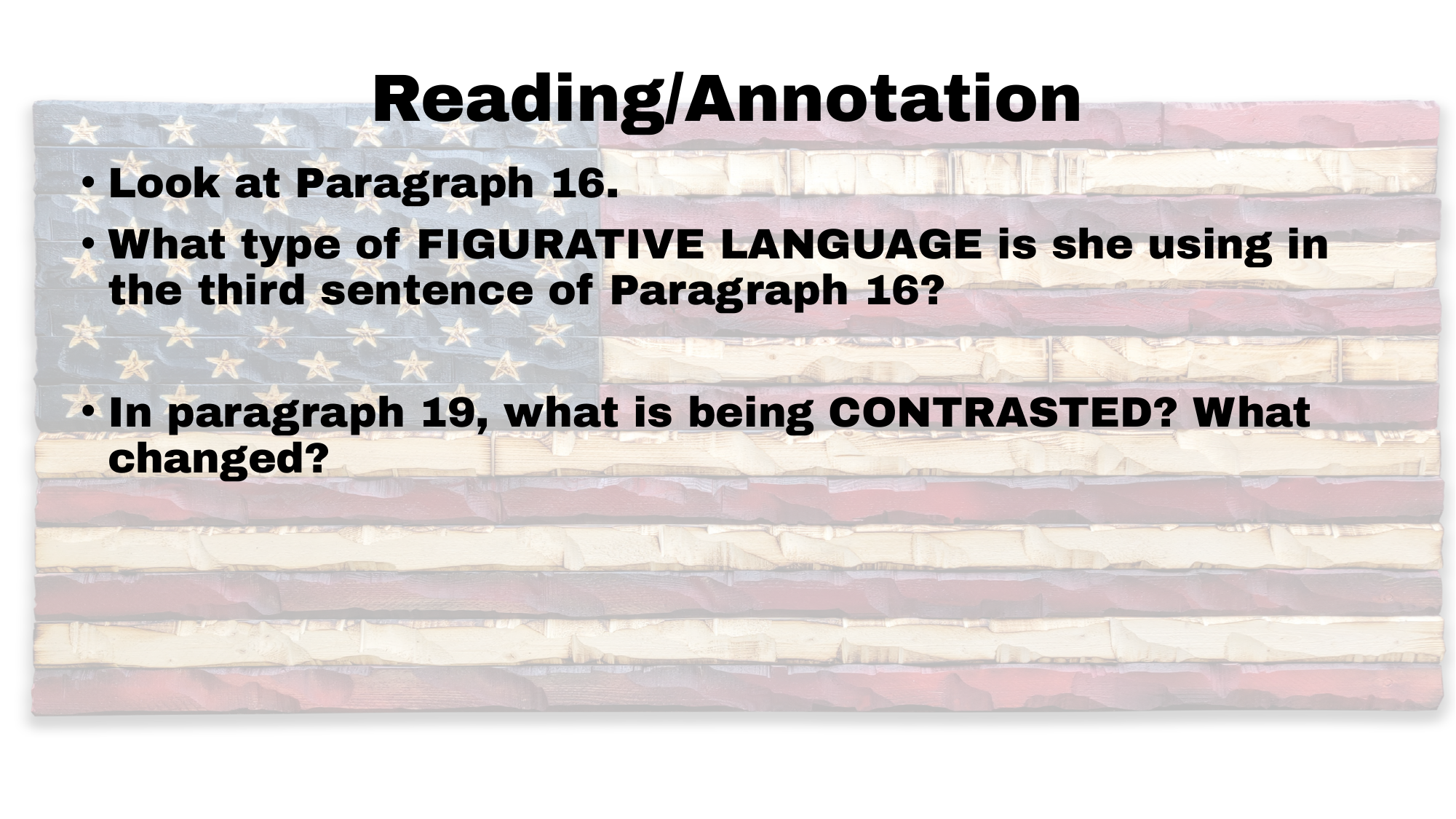

# Reading/Annotation
Look at Paragraph 16.
What type of FIGURATIVE LANGUAGE is she using in the third sentence of Paragraph 16?

In paragraph 19, what is being CONTRASTED? What changed?